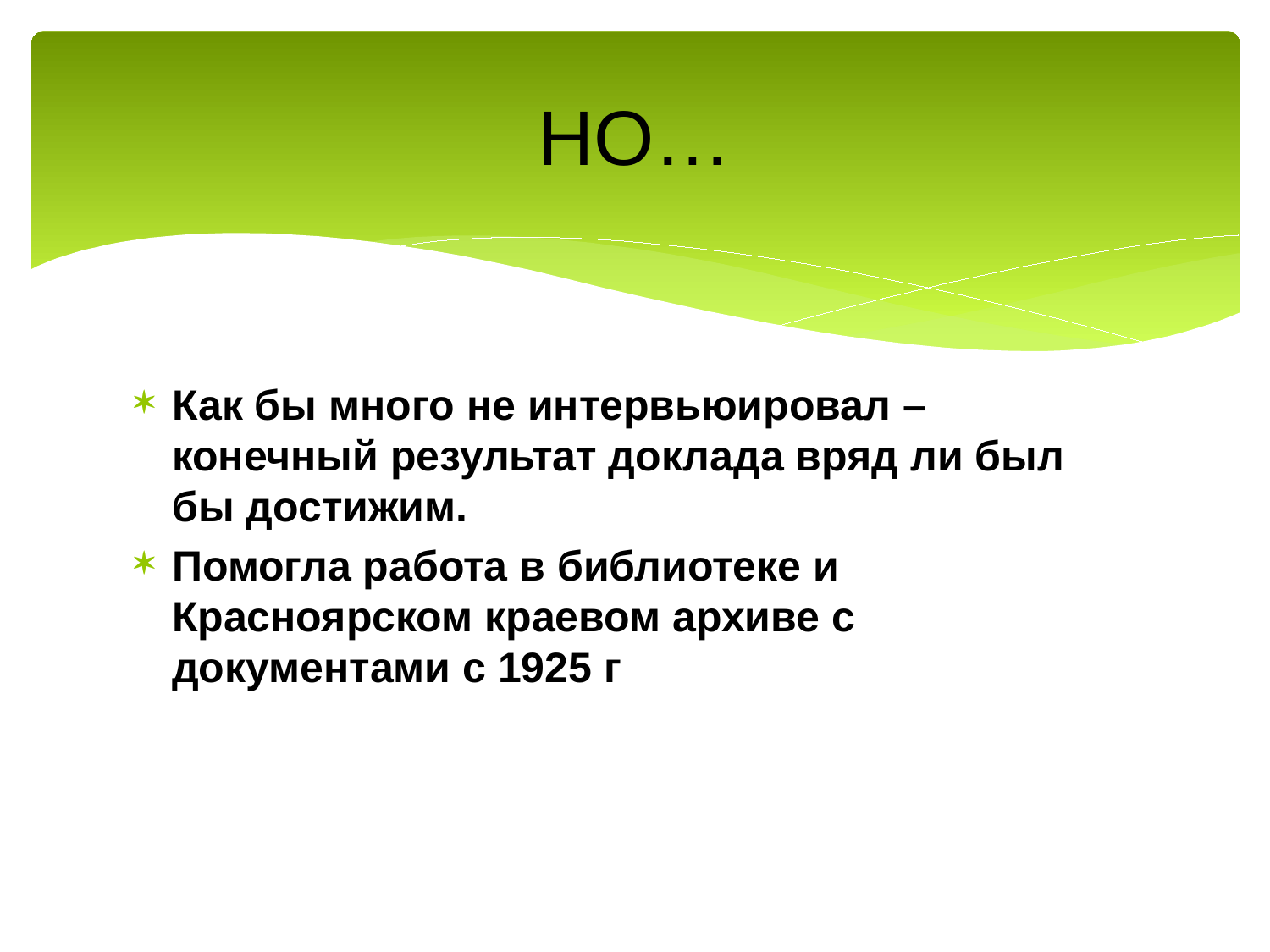

# НО…
Как бы много не интервьюировал – конечный результат доклада вряд ли был бы достижим.
Помогла работа в библиотеке и Красноярском краевом архиве с документами с 1925 г